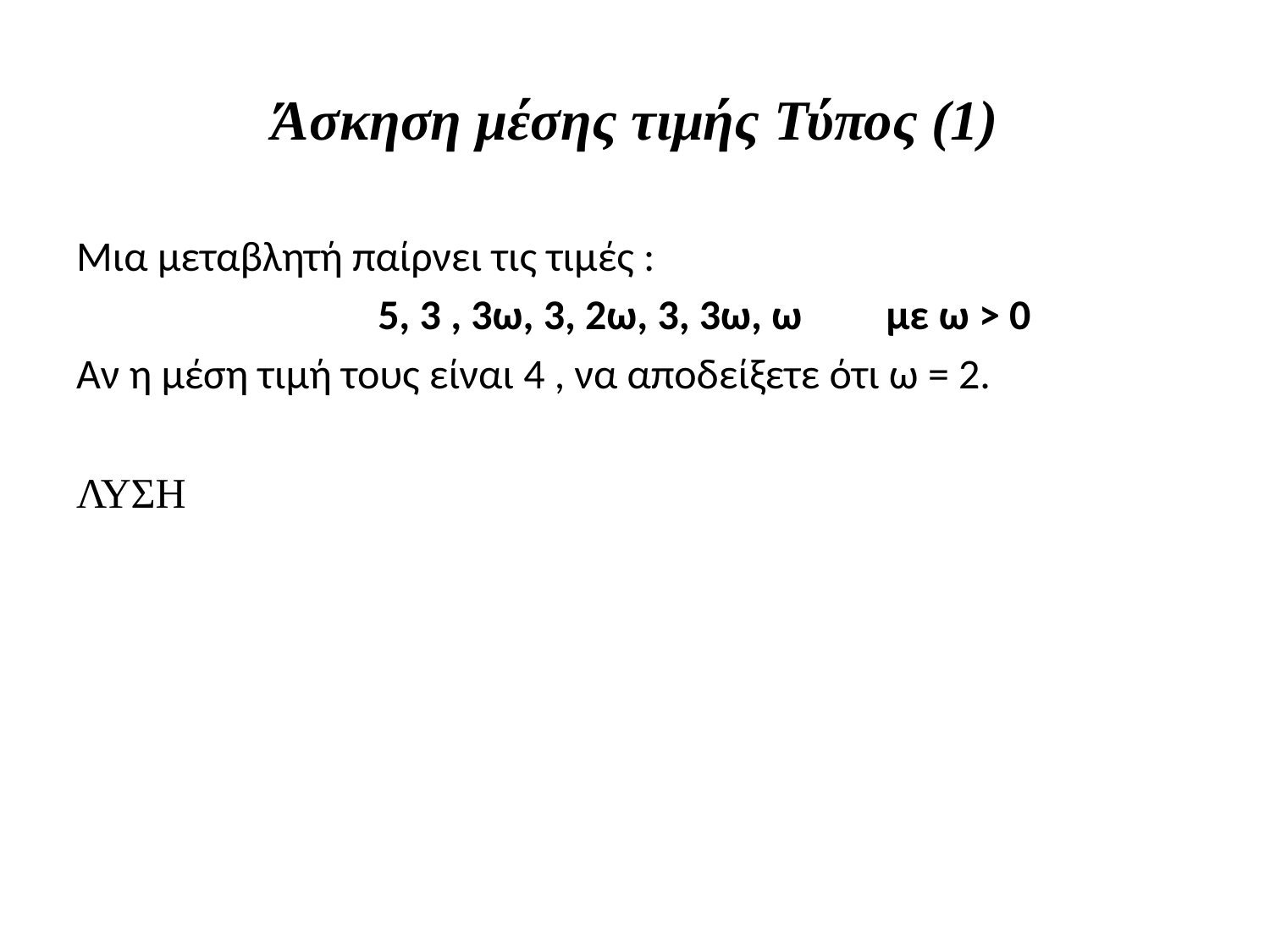

# Άσκηση μέσης τιμής Τύπος (1)
Μια μεταβλητή παίρνει τις τιμές :
			5, 3 , 3ω, 3, 2ω, 3, 3ω, ω	με ω > 0
Αν η μέση τιμή τους είναι 4 , να αποδείξετε ότι ω = 2.

ΛΥΣΗ